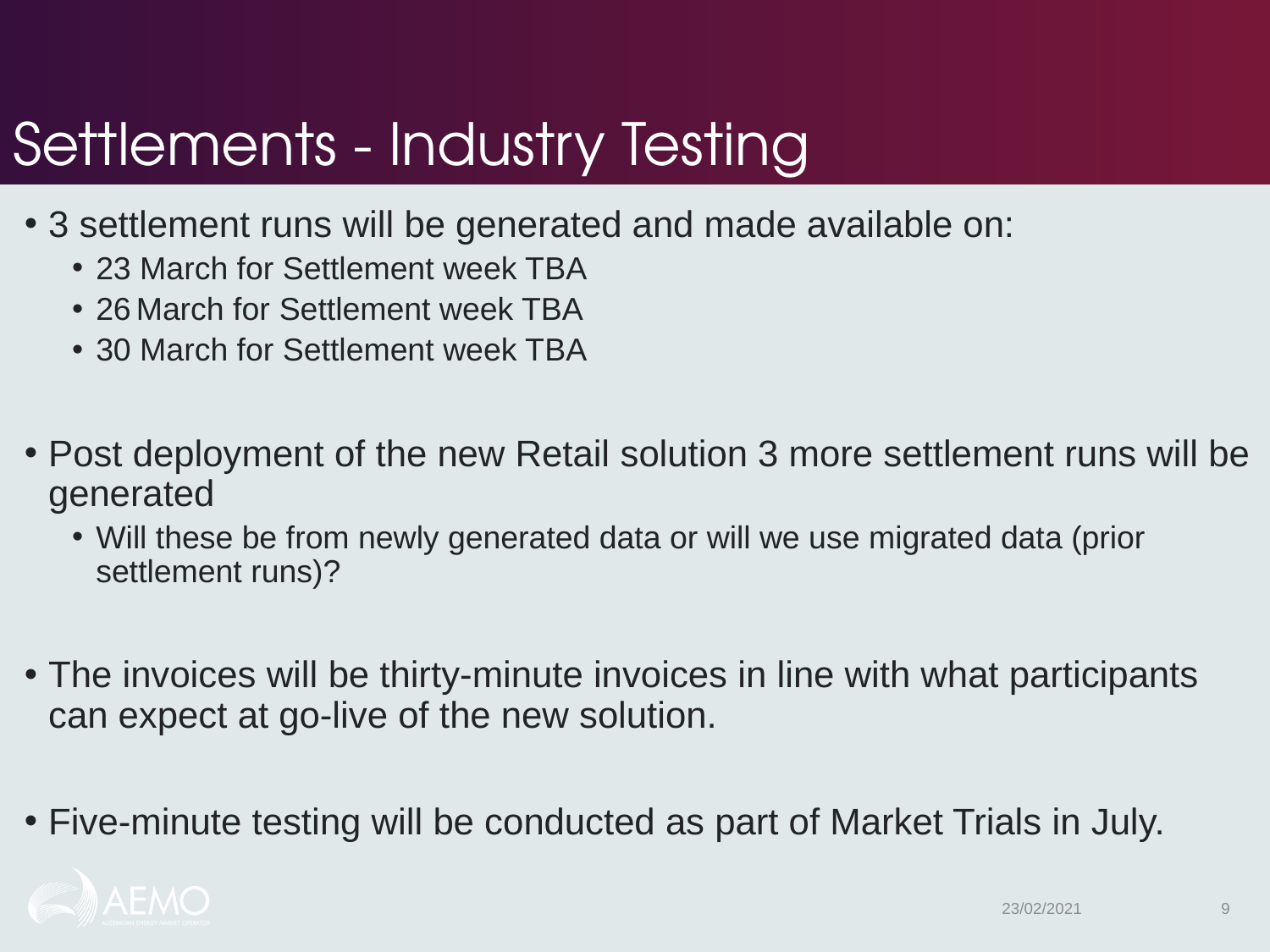

# Settlements - Industry Testing
3 settlement runs will be generated and made available on:
23 March for Settlement week TBA
26 March for Settlement week TBA
30 March for Settlement week TBA

Post deployment of the new Retail solution 3 more settlement runs will be generated
Will these be from newly generated data or will we use migrated data (prior settlement runs)?

The invoices will be thirty-minute invoices in line with what participants can expect at go-live of the new solution.

Five-minute testing will be conducted as part of Market Trials in July.
23/02/2021
9